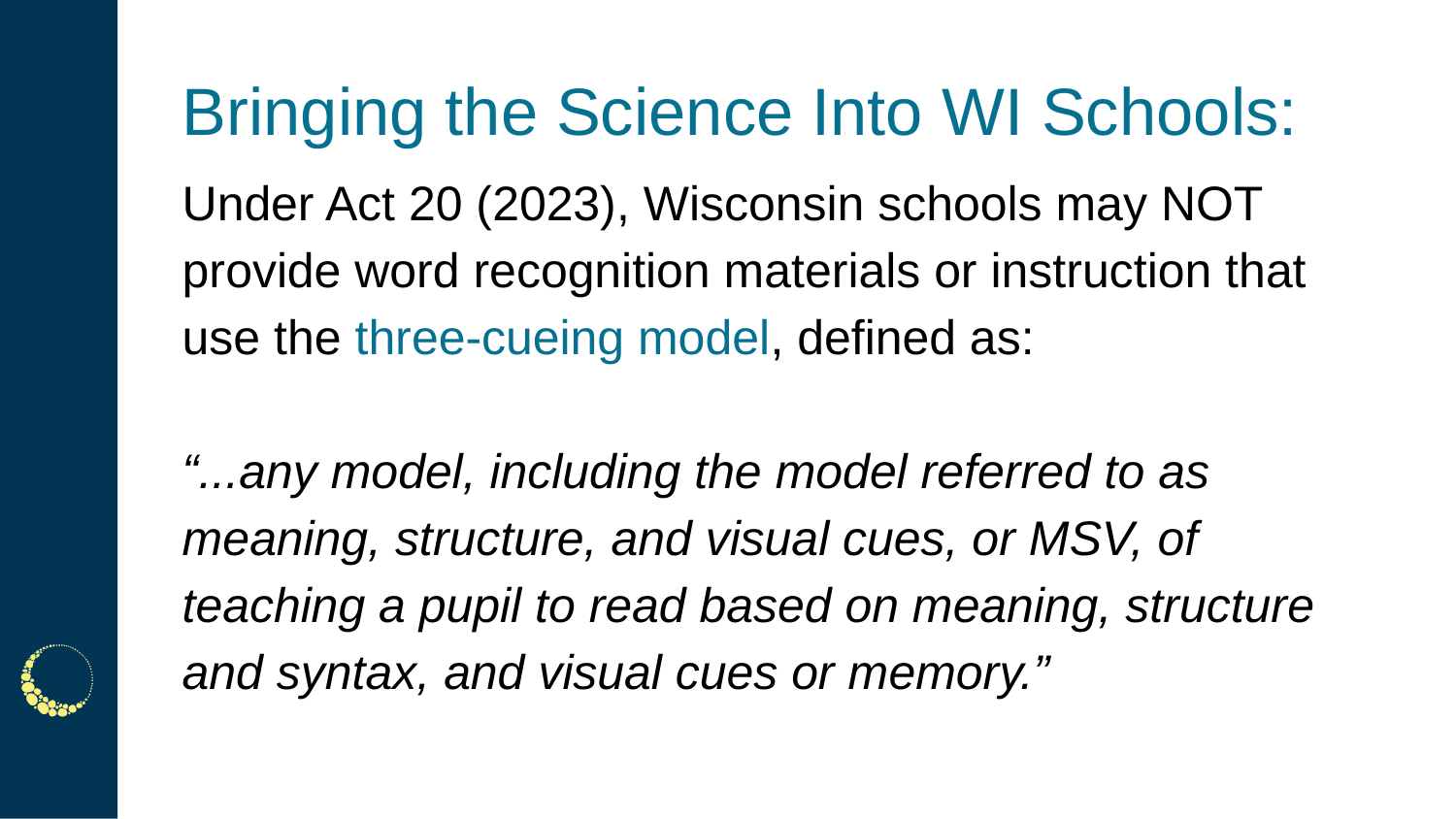

# Bringing the Science Into WI Schools:
Under Act 20 (2023), Wisconsin schools may NOT provide word recognition materials or instruction that use the three-cueing model, defined as:

“...any model, including the model referred to as meaning, structure, and visual cues, or MSV, of teaching a pupil to read based on meaning, structure and syntax, and visual cues or memory.”